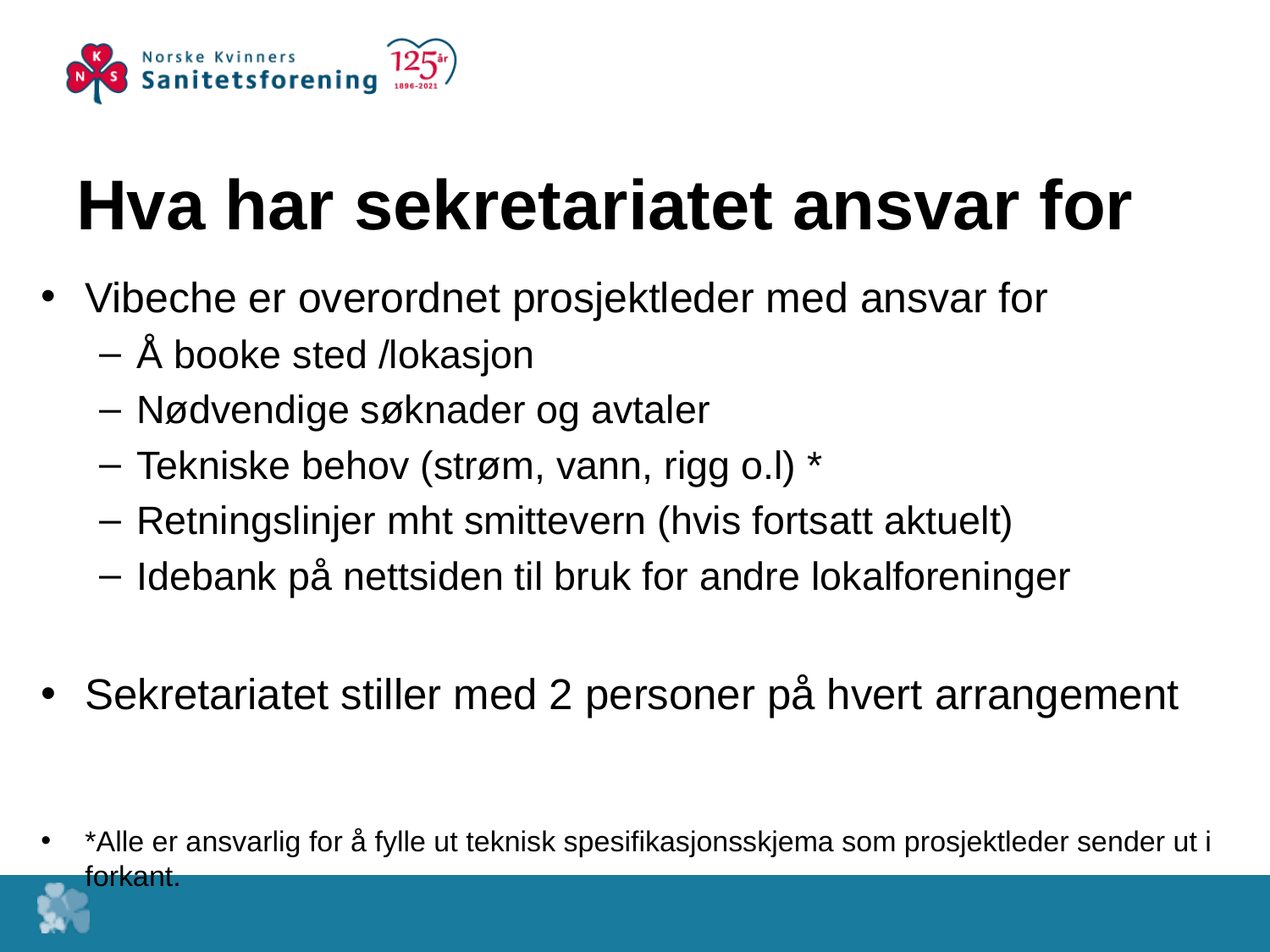

# Hva har sekretariatet ansvar for
Vibeche er overordnet prosjektleder med ansvar for
Å booke sted /lokasjon
Nødvendige søknader og avtaler
Tekniske behov (strøm, vann, rigg o.l) *
Retningslinjer mht smittevern (hvis fortsatt aktuelt)
Idebank på nettsiden til bruk for andre lokalforeninger

Sekretariatet stiller med 2 personer på hvert arrangement

*Alle er ansvarlig for å fylle ut teknisk spesifikasjonsskjema som prosjektleder sender ut i forkant.